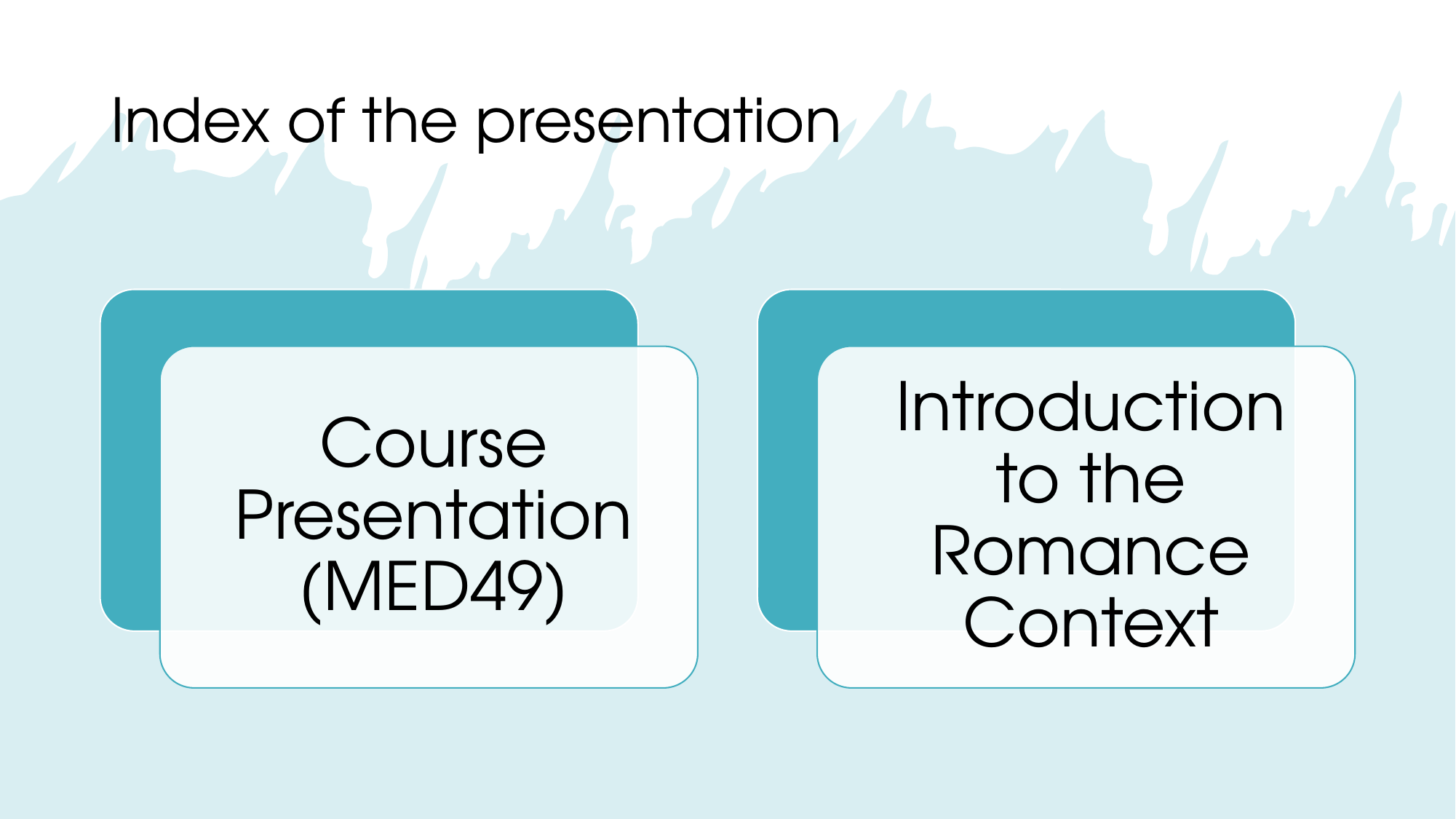

# Index of the presentation

Course Presentation (MED49)
Introduction to the Romance Context